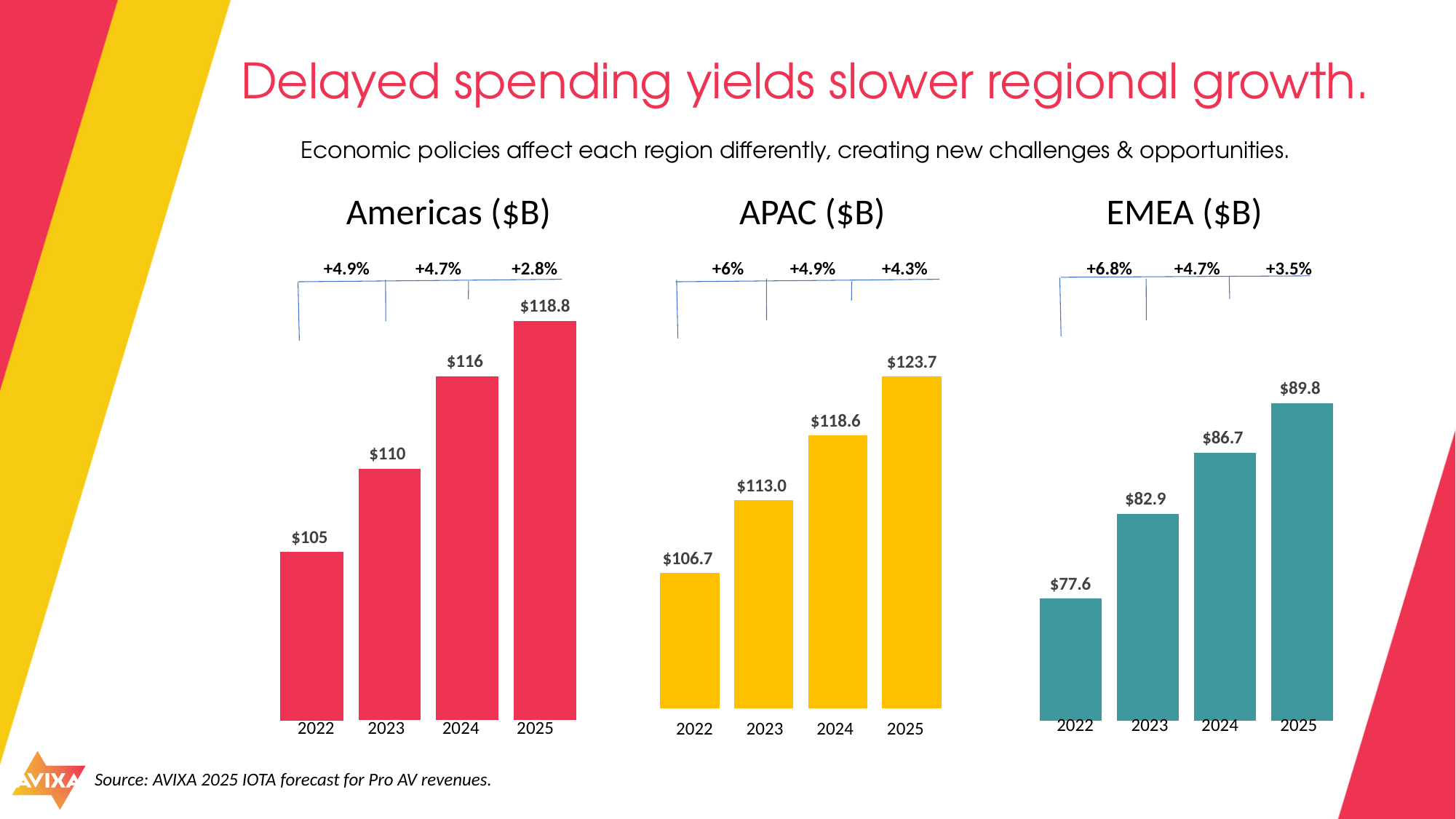

# Delayed spending yields slower regional growth.
Economic policies affect each region differently, creating new challenges & opportunities.
               Americas ($B)                       APAC ($B)                           EMEA ($B)

### Chart

| Category | 2022 | 2023 | 2024 | 2025 |
|---|---|---|---|---|
| APAC | 106.7 | 113.0 | 118.6 | 123.7 |
                +4.9%           +4.7%            +2.8%                                     +6%           +4.9%           +4.3%                                      +6.8%          +4.7%           +3.5%

### Chart

| Category | 2022 | 2023 | 2024 | 2025 |
|---|---|---|---|---|
| Category 1 | 105.0 | 110.0 | 115.5 | 118.8 |

### Chart

| Category | 2022 | 2023 | 2024 | 2025 |
|---|---|---|---|---|
| EMEA | 77.6 | 82.9 | 86.7 | 89.8 |
2022         2023        2024          2025
2022        2023         2024         2025
2022        2023        2024        2025
Source: AVIXA 2025 IOTA forecast for Pro AV revenues.